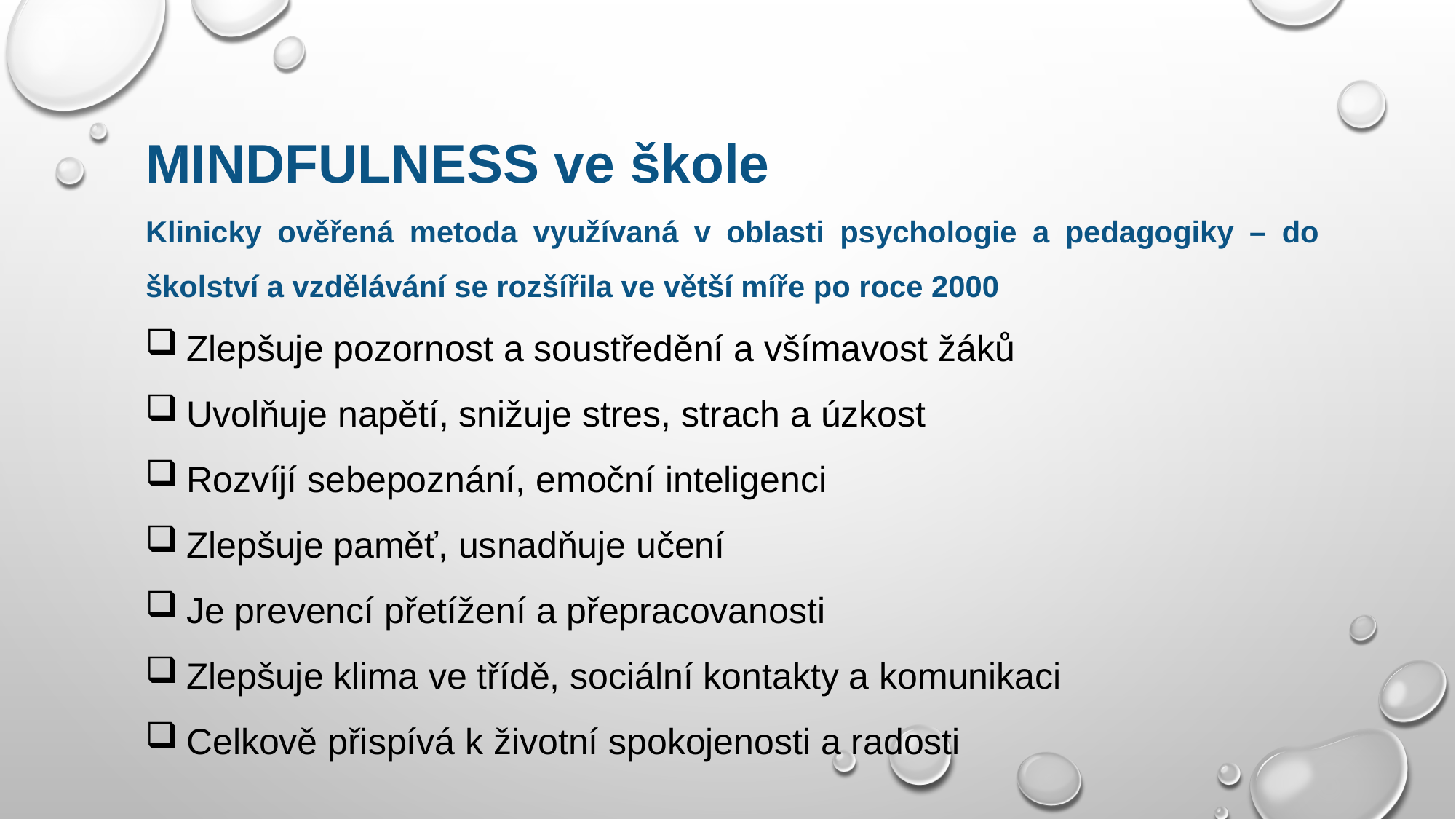

MINDFULNESS ve škole
Klinicky ověřená metoda využívaná v oblasti psychologie a pedagogiky – do školství a vzdělávání se rozšířila ve větší míře po roce 2000
Zlepšuje pozornost a soustředění a všímavost žáků
Uvolňuje napětí, snižuje stres, strach a úzkost
Rozvíjí sebepoznání, emoční inteligenci
Zlepšuje paměť, usnadňuje učení
Je prevencí přetížení a přepracovanosti
Zlepšuje klima ve třídě, sociální kontakty a komunikaci
Celkově přispívá k životní spokojenosti a radosti